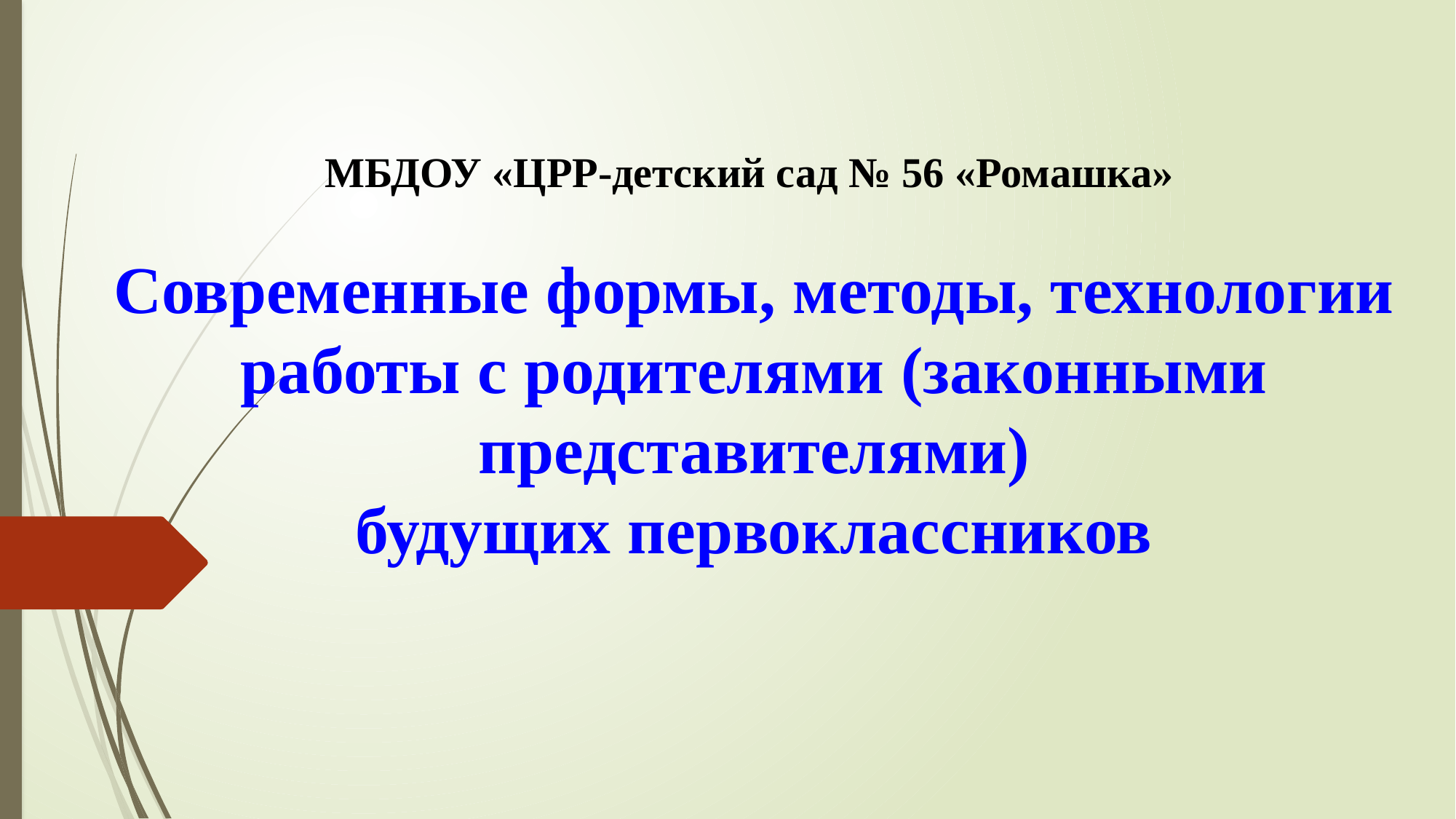

# МБДОУ «ЦРР-детский сад № 56 «Ромашка» Современные формы, методы, технологии работы с родителями (законными представителями) будущих первоклассников